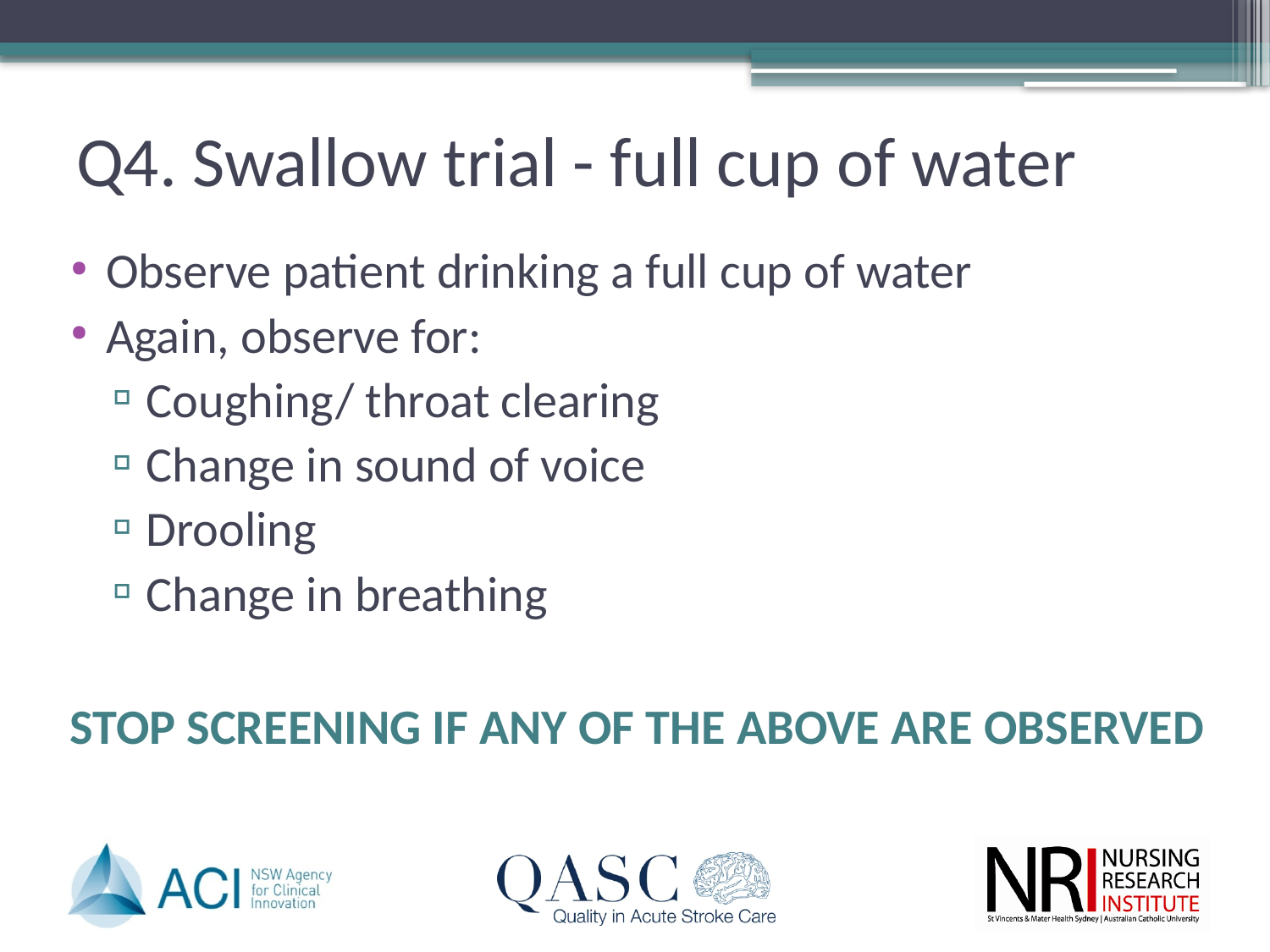

# Q4. Swallow trial - full cup of water
Observe patient drinking a full cup of water
Again, observe for:
Coughing/ throat clearing
Change in sound of voice
Drooling
Change in breathing

STOP SCREENING IF ANY OF THE ABOVE ARE OBSERVED